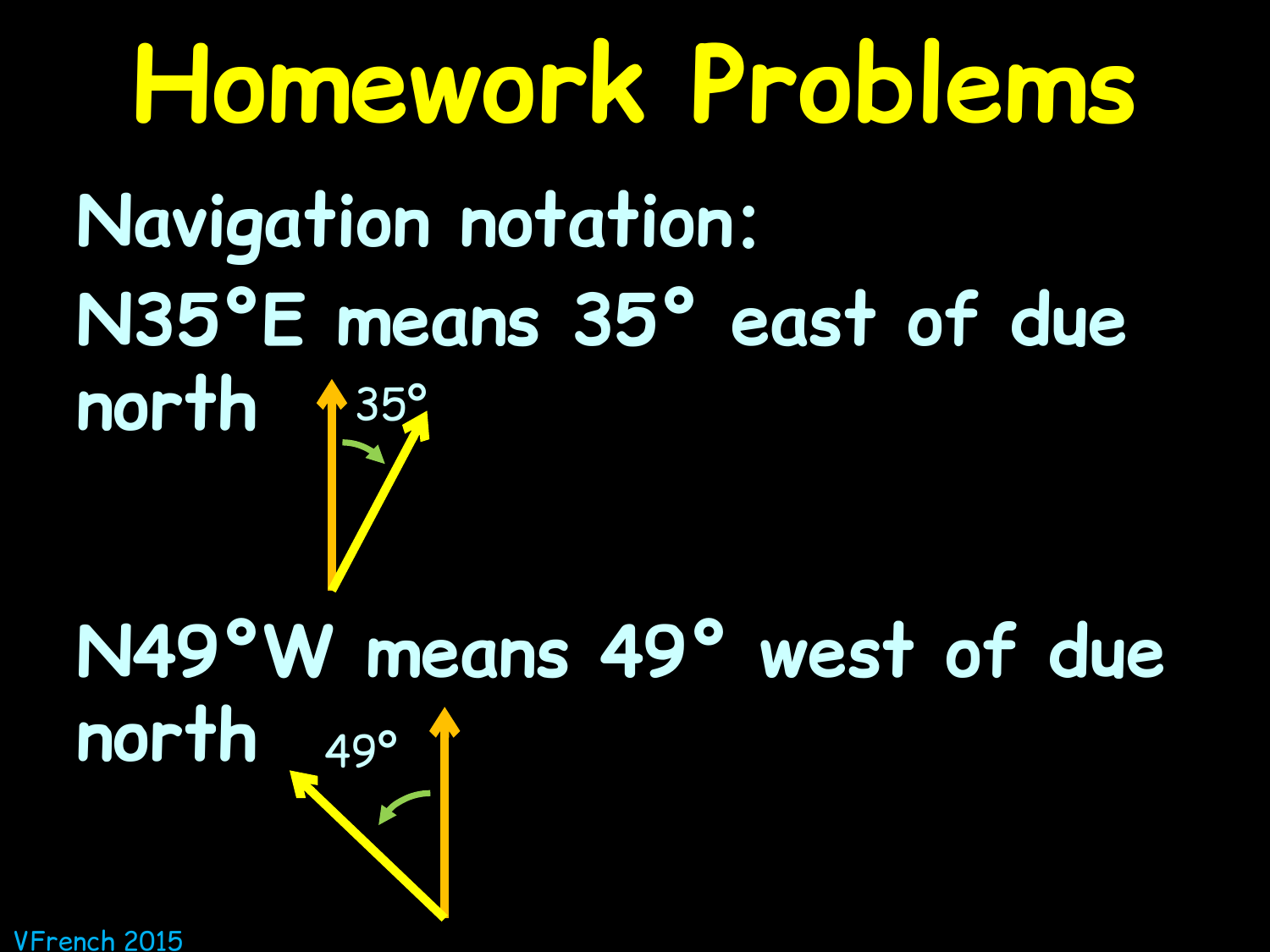

# Homework Problems
Navigation notation:
N35ºE means 35º east of due north

N49ºW means 49º west of due north

35º

49º

VFrench 2015